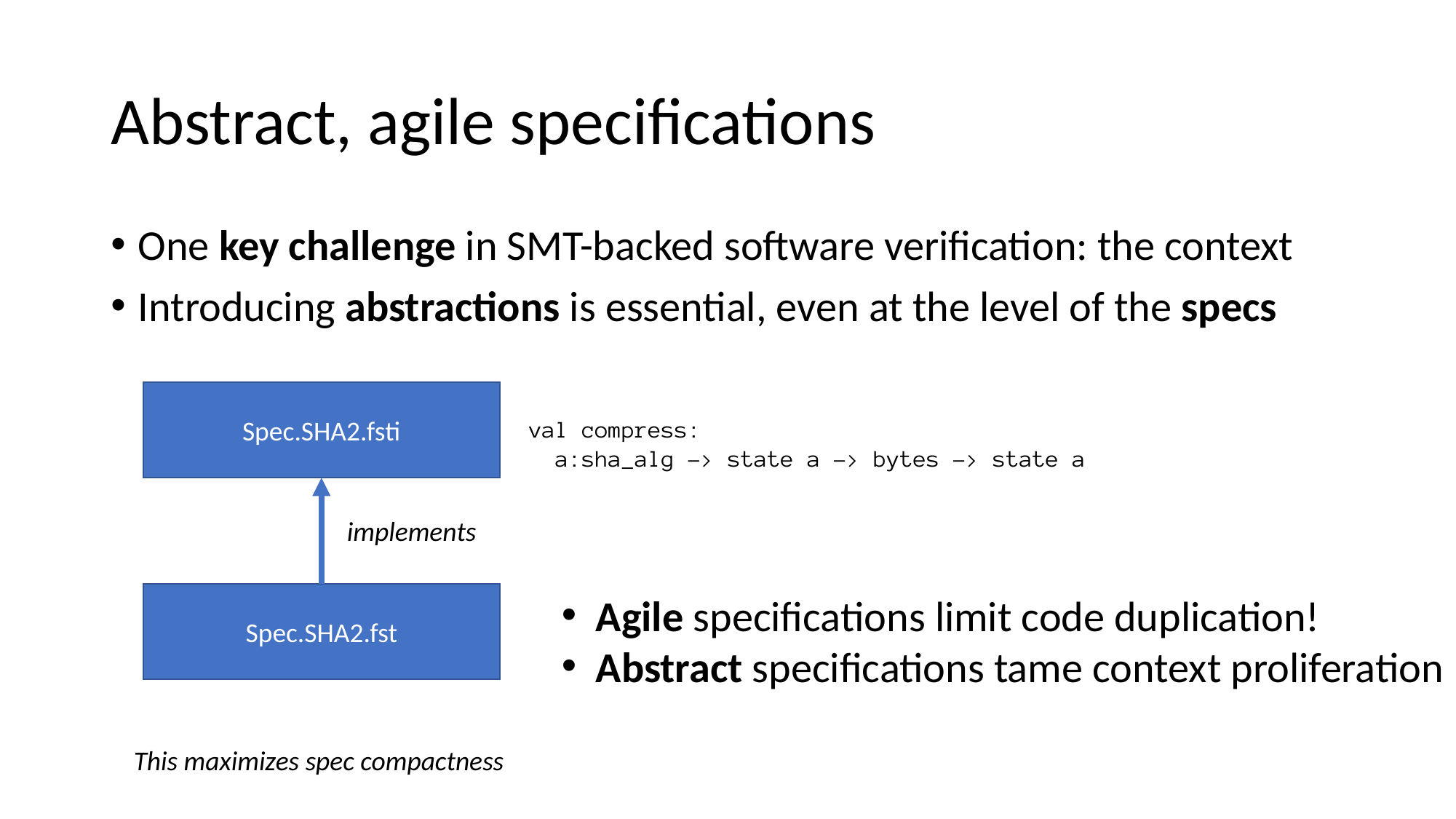

# Abstract, agile specifications
One key challenge in SMT-backed software verification: the context
Introducing abstractions is essential, even at the level of the specs

Spec.SHA2.fsti
val compress:
  a:sha_alg -> state a -> bytes -> state a
implements
Spec.SHA2.fst
Agile specifications limit code duplication!
Abstract specifications tame context proliferation
This maximizes spec compactness